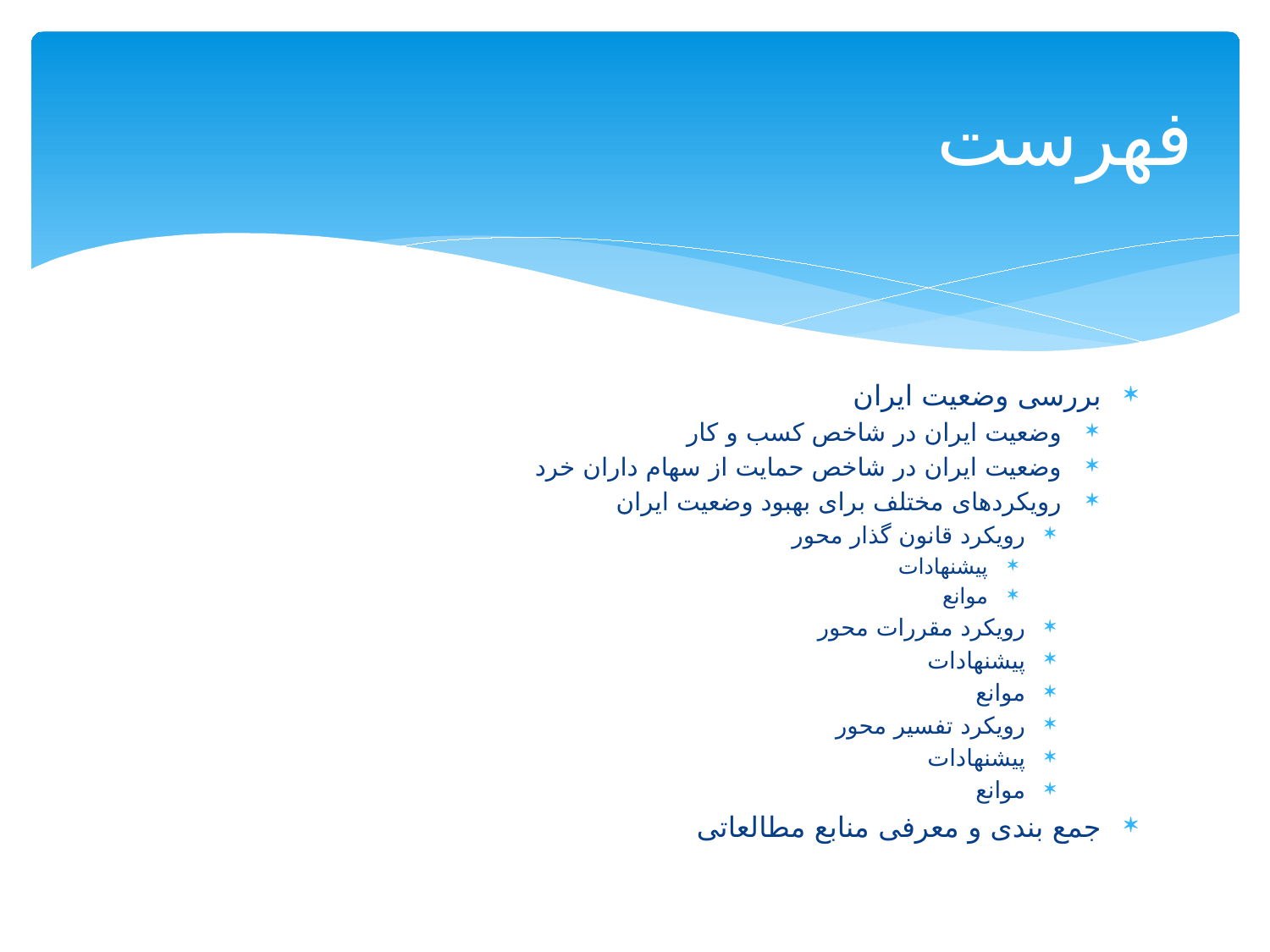

# فهرست
بررسی وضعیت ایران
وضعیت ایران در شاخص کسب و کار
وضعیت ایران در شاخص حمایت از سهام داران خرد
رویکردهای مختلف برای بهبود وضعیت ایران
رویکرد قانون گذار محور
پیشنهادات
موانع
رویکرد مقررات محور
پیشنهادات
موانع
رویکرد تفسیر محور
پیشنهادات
موانع
جمع بندی و معرفی منابع مطالعاتی